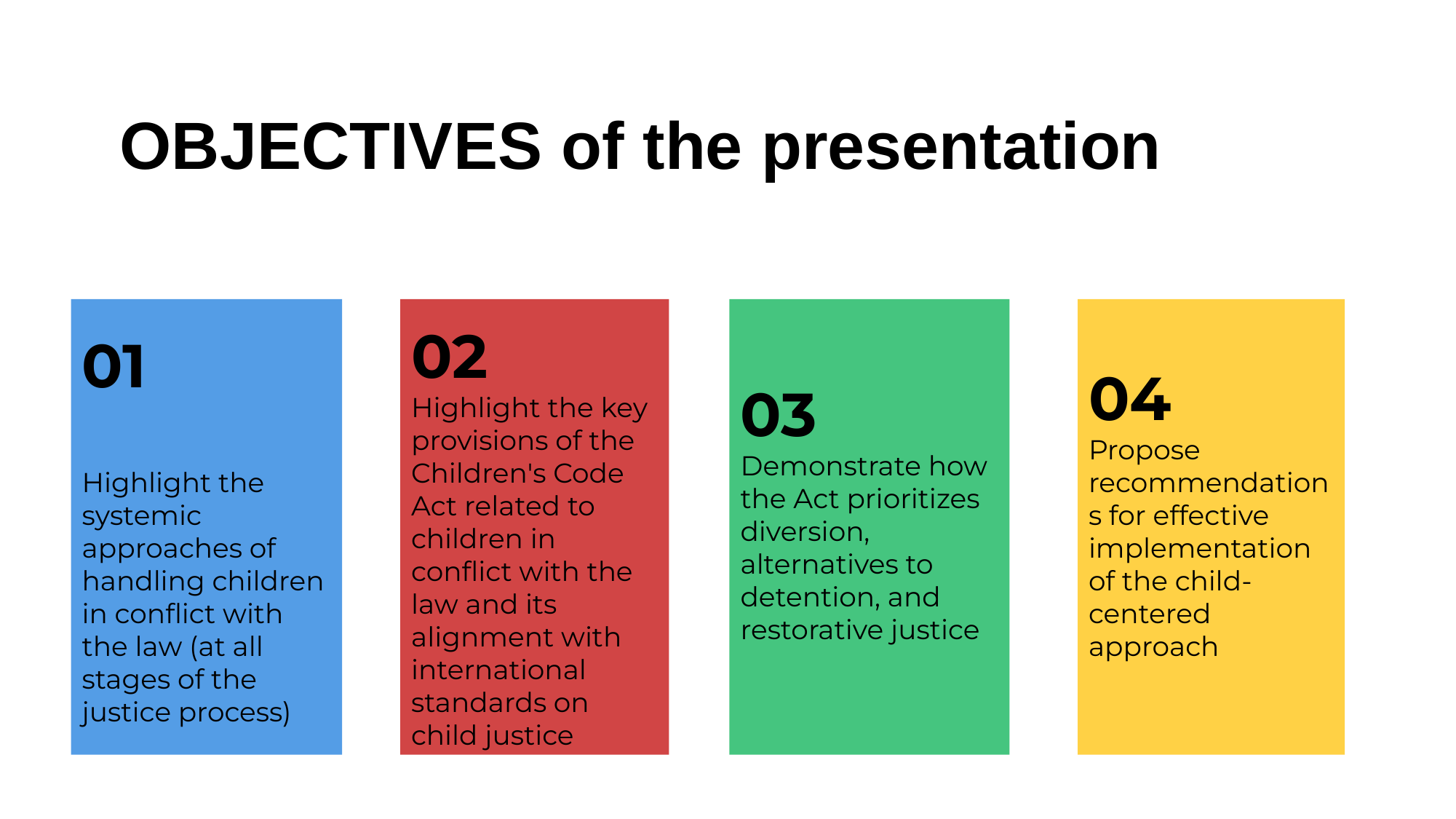

# OBJECTIVES of the presentation

02
Highlight the key provisions of the Children's Code Act related to children in conflict with the law and its alignment with international standards on child justice

04
Propose recommendations for effective implementation of the child-centered approach

01

Highlight the systemic approaches of handling children in conflict with the law (at all stages of the justice process)
03
Demonstrate how the Act prioritizes diversion, alternatives to detention, and restorative justice